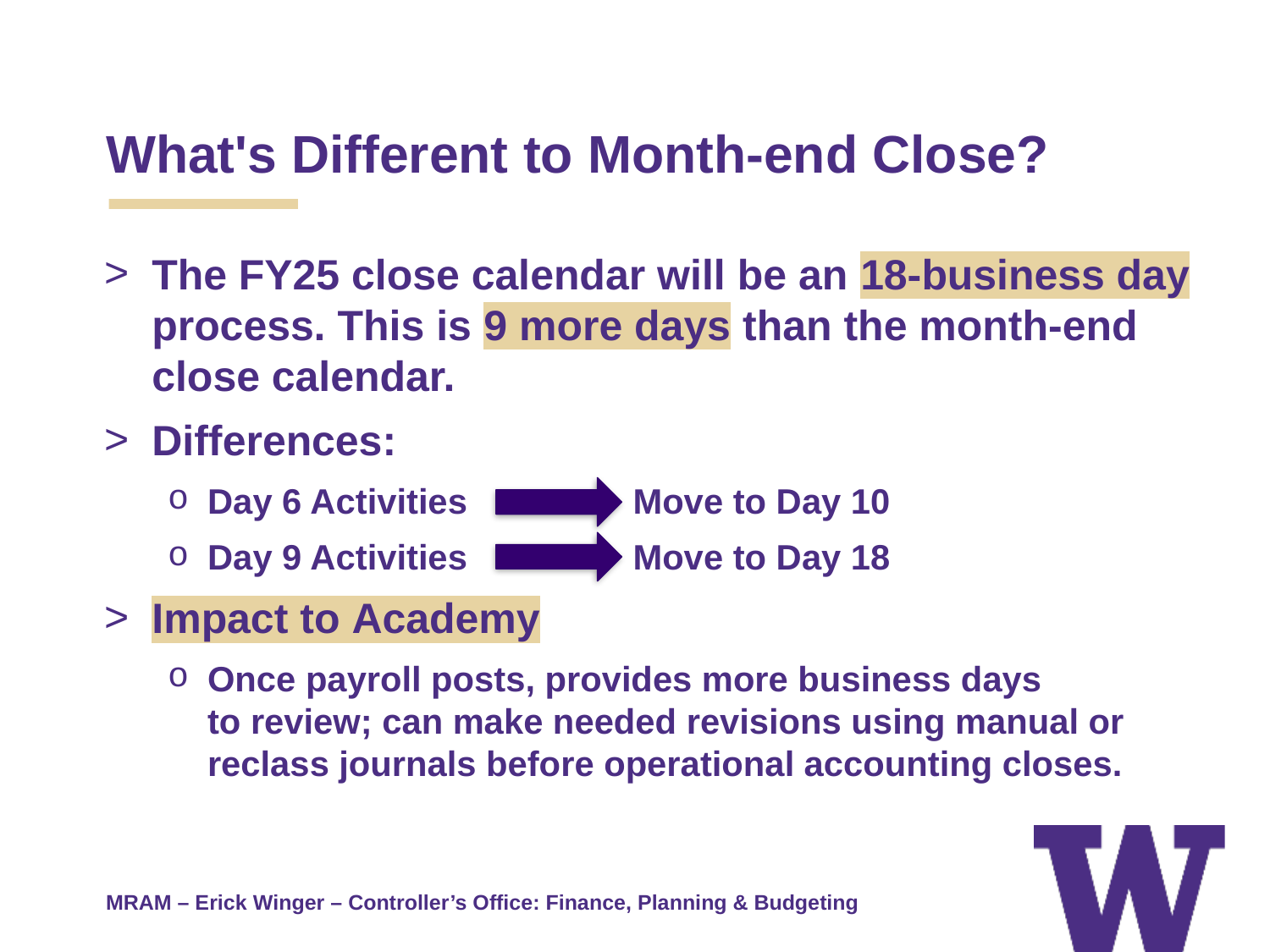

# What's Different to Month-end Close?
The FY25 close calendar will be an 18-business day process. This is 9 more days than the month-end close calendar.
Differences:
Day 6 Activities                 Move to Day 10
Day 9 Activities                 Move to Day 18
Impact to Academy
Once payroll posts, provides more business days to review; can make needed revisions using manual or reclass journals before operational accounting closes.

MRAM – Erick Winger – Controller’s Office: Finance, Planning & Budgeting